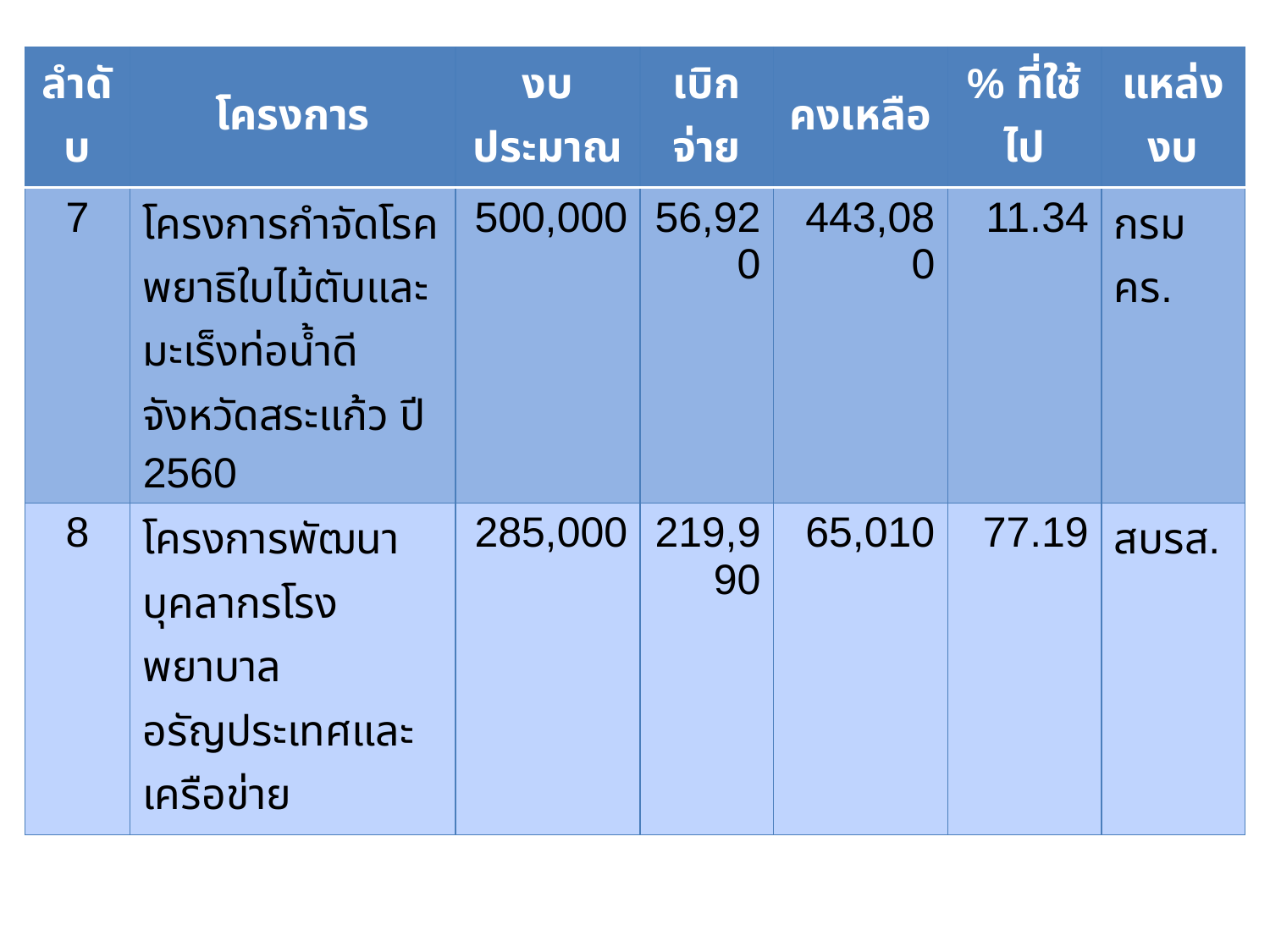

| ลำดับ | โครงการ | งบประมาณ | เบิกจ่าย | คงเหลือ | % ที่ใช้ไป | แหล่งงบ |
| --- | --- | --- | --- | --- | --- | --- |
| 7 | โครงการกำจัดโรคพยาธิใบไม้ตับและมะเร็งท่อน้ำดีจังหวัดสระแก้ว ปี 2560 | 500,000 | 56,920 | 443,080 | 11.34 | กรมคร. |
| 8 | โครงการพัฒนาบุคลากรโรงพยาบาลอรัญประเทศและเครือข่าย | 285,000 | 219,990 | 65,010 | 77.19 | สบรส. |